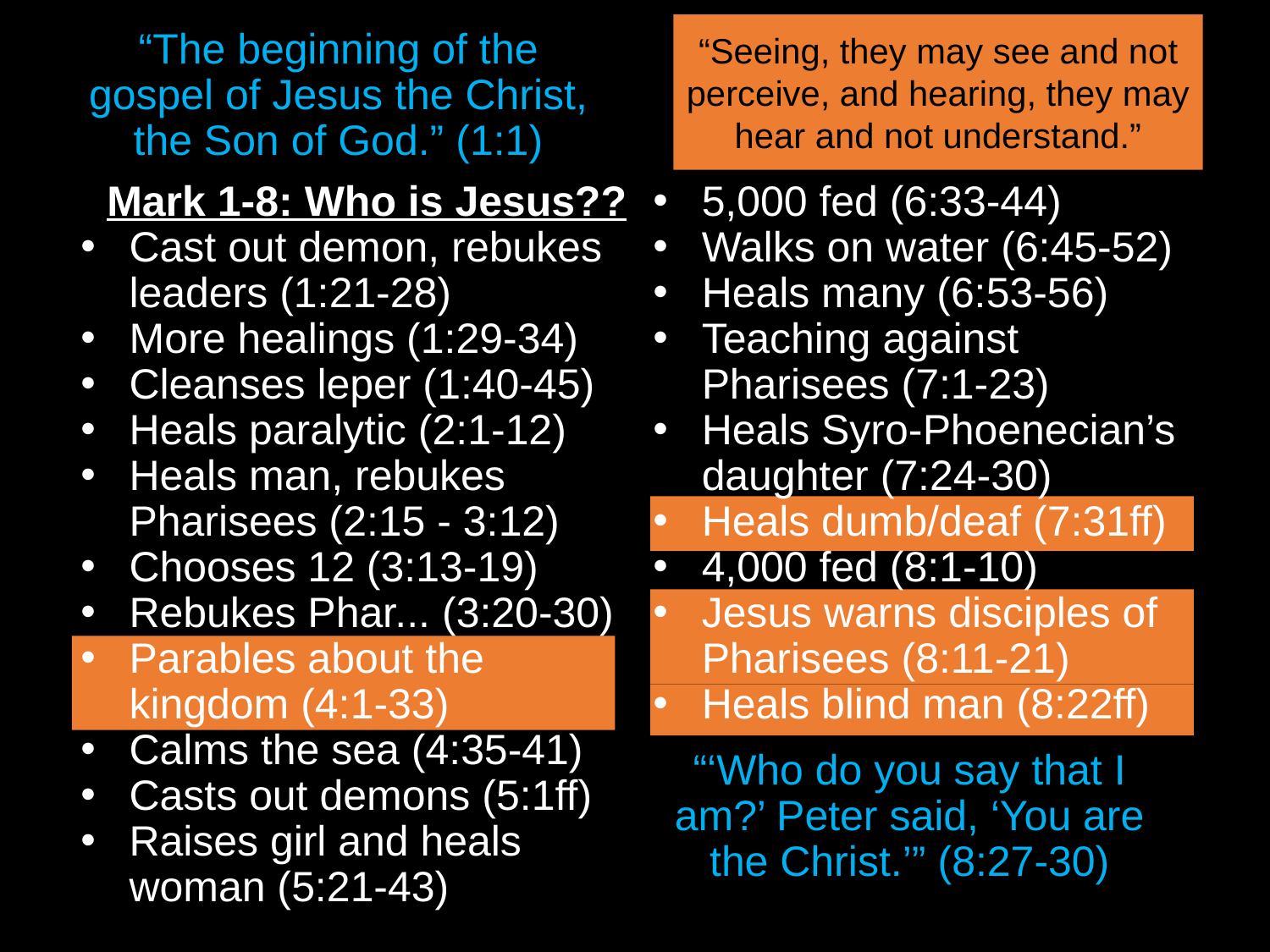

“Seeing, they may see and not perceive, and hearing, they may hear and not understand.”
# “The beginning of the gospel of Jesus the Christ, the Son of God.” (1:1)
Mark 1-8: Who is Jesus??
Cast out demon, rebukes leaders (1:21-28)
More healings (1:29-34)
Cleanses leper (1:40-45)
Heals paralytic (2:1-12)
Heals man, rebukes Pharisees (2:15 - 3:12)
Chooses 12 (3:13-19)
Rebukes Phar... (3:20-30)
Parables about the kingdom (4:1-33)
Calms the sea (4:35-41)
Casts out demons (5:1ff)
Raises girl and heals woman (5:21-43)
5,000 fed (6:33-44)
Walks on water (6:45-52)
Heals many (6:53-56)
Teaching against  Pharisees (7:1-23)
Heals Syro-Phoenecian’s daughter (7:24-30)
Heals dumb/deaf (7:31ff)
4,000 fed (8:1-10)
Jesus warns disciples of Pharisees (8:11-21)
Heals blind man (8:22ff)

“‘Who do you say that I am?’ Peter said, ‘You are the Christ.’” (8:27-30)